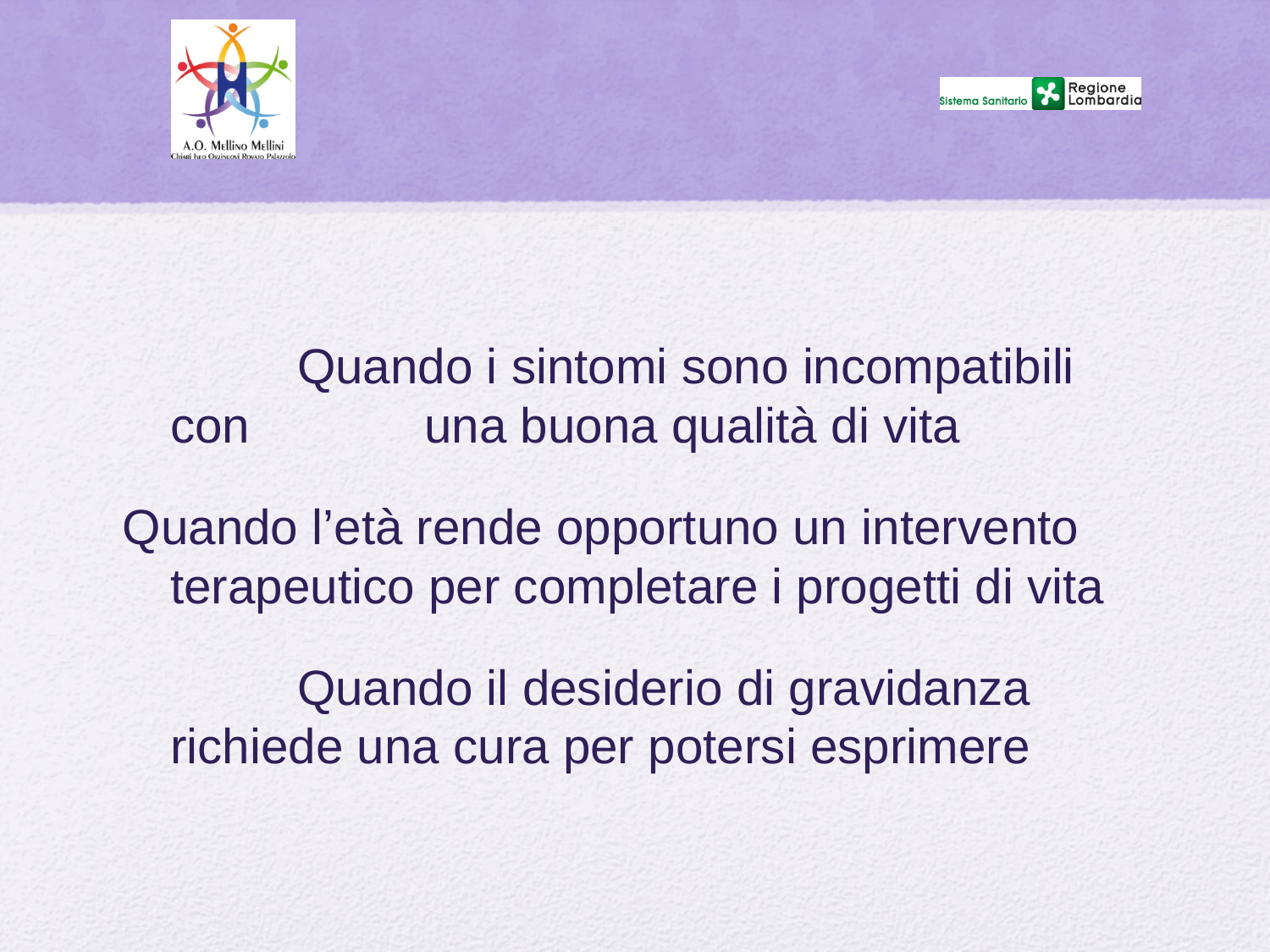

Quando i sintomi sono incompatibili con 	 	una buona qualità di vita
Quando l’età rende opportuno un intervento terapeutico per completare i progetti di vita
		Quando il desiderio di gravidanza richiede una cura per potersi esprimere